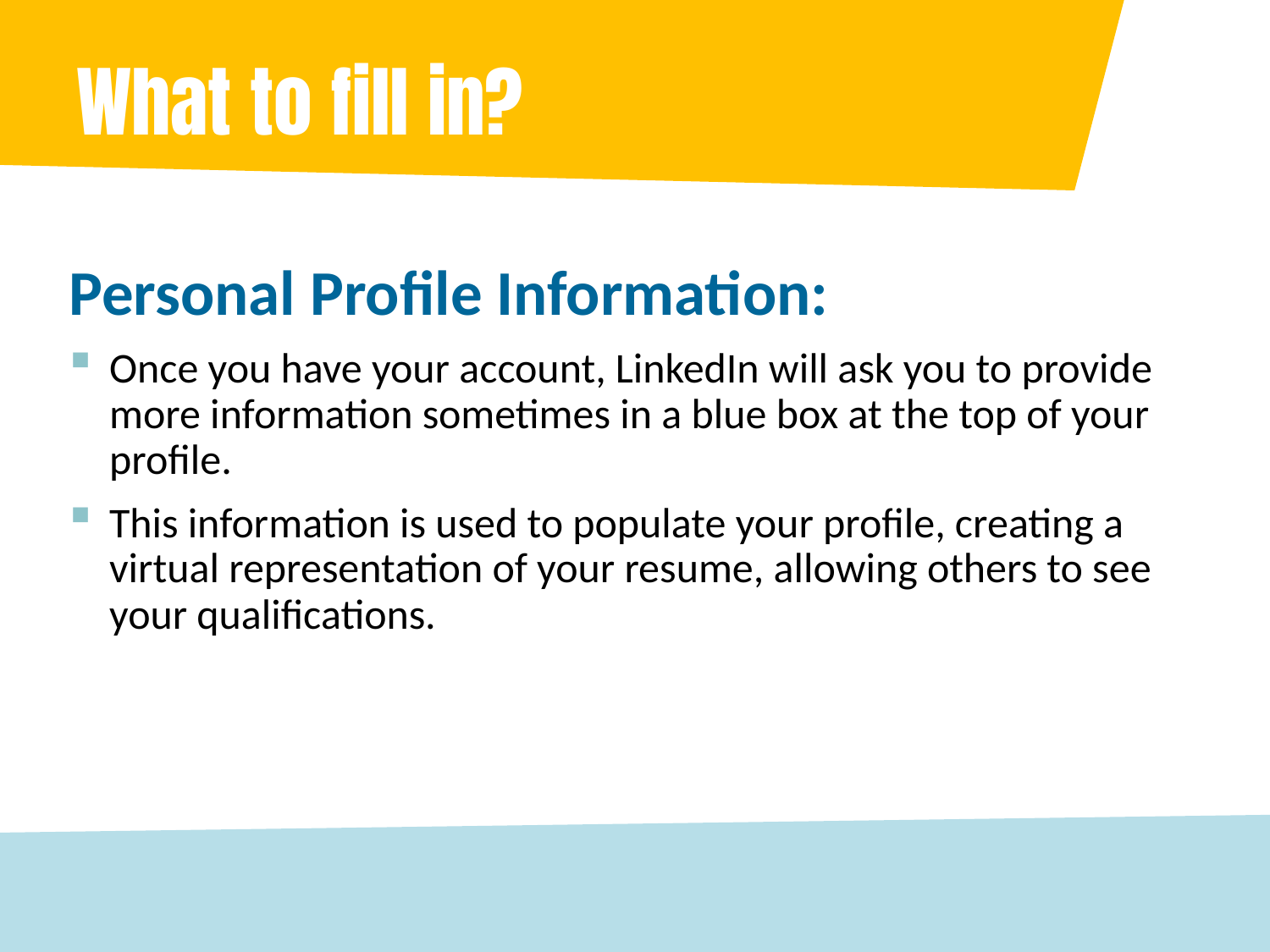

# What to fill in?
Personal Profile Information:
Once you have your account, LinkedIn will ask you to provide more information sometimes in a blue box at the top of your profile.
This information is used to populate your profile, creating a virtual representation of your resume, allowing others to see your qualifications.